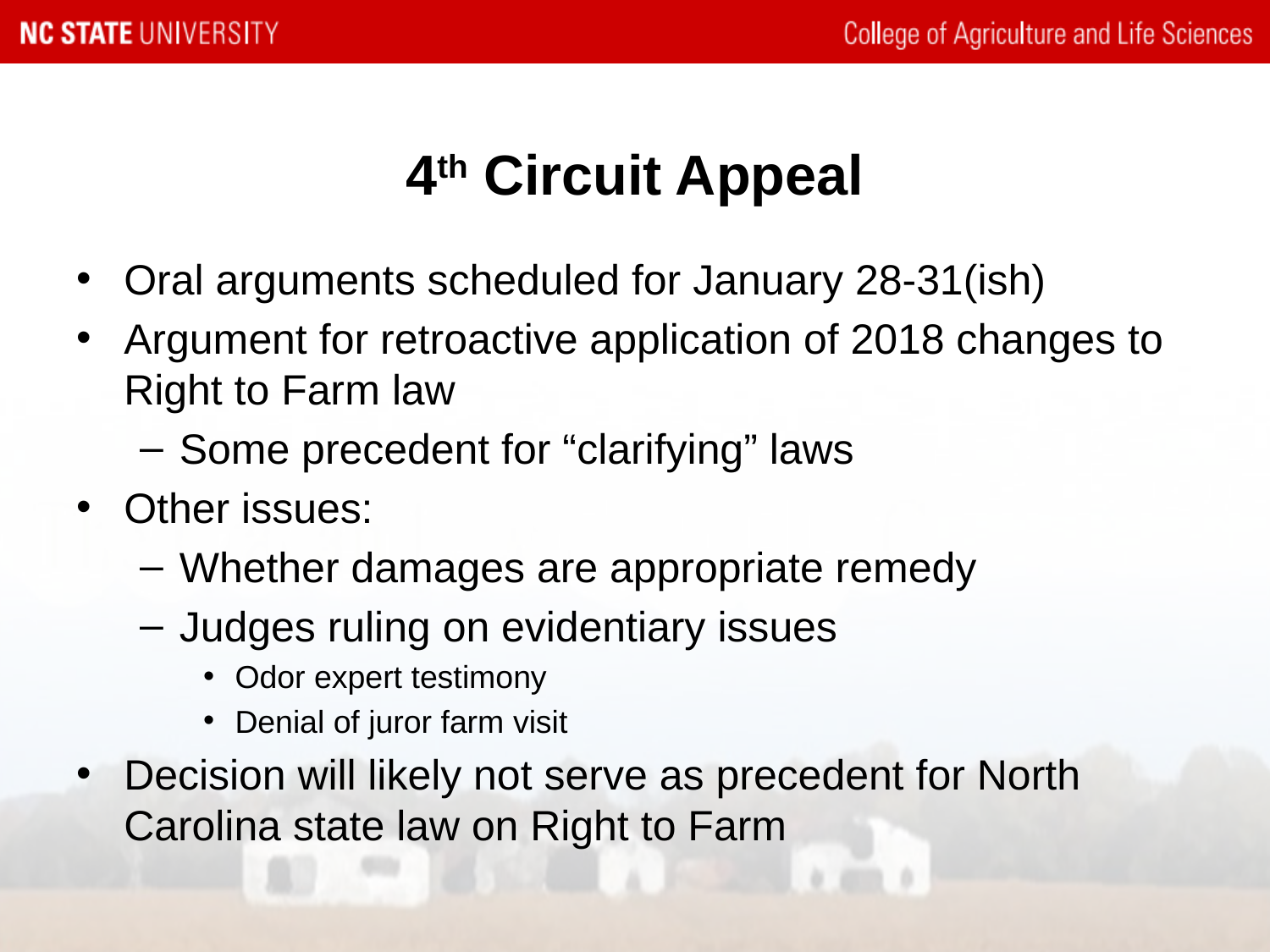

# 4th Circuit Appeal
Oral arguments scheduled for January 28-31(ish)
Argument for retroactive application of 2018 changes to Right to Farm law
Some precedent for “clarifying” laws
Other issues:
Whether damages are appropriate remedy
Judges ruling on evidentiary issues
Odor expert testimony
Denial of juror farm visit
Decision will likely not serve as precedent for North Carolina state law on Right to Farm